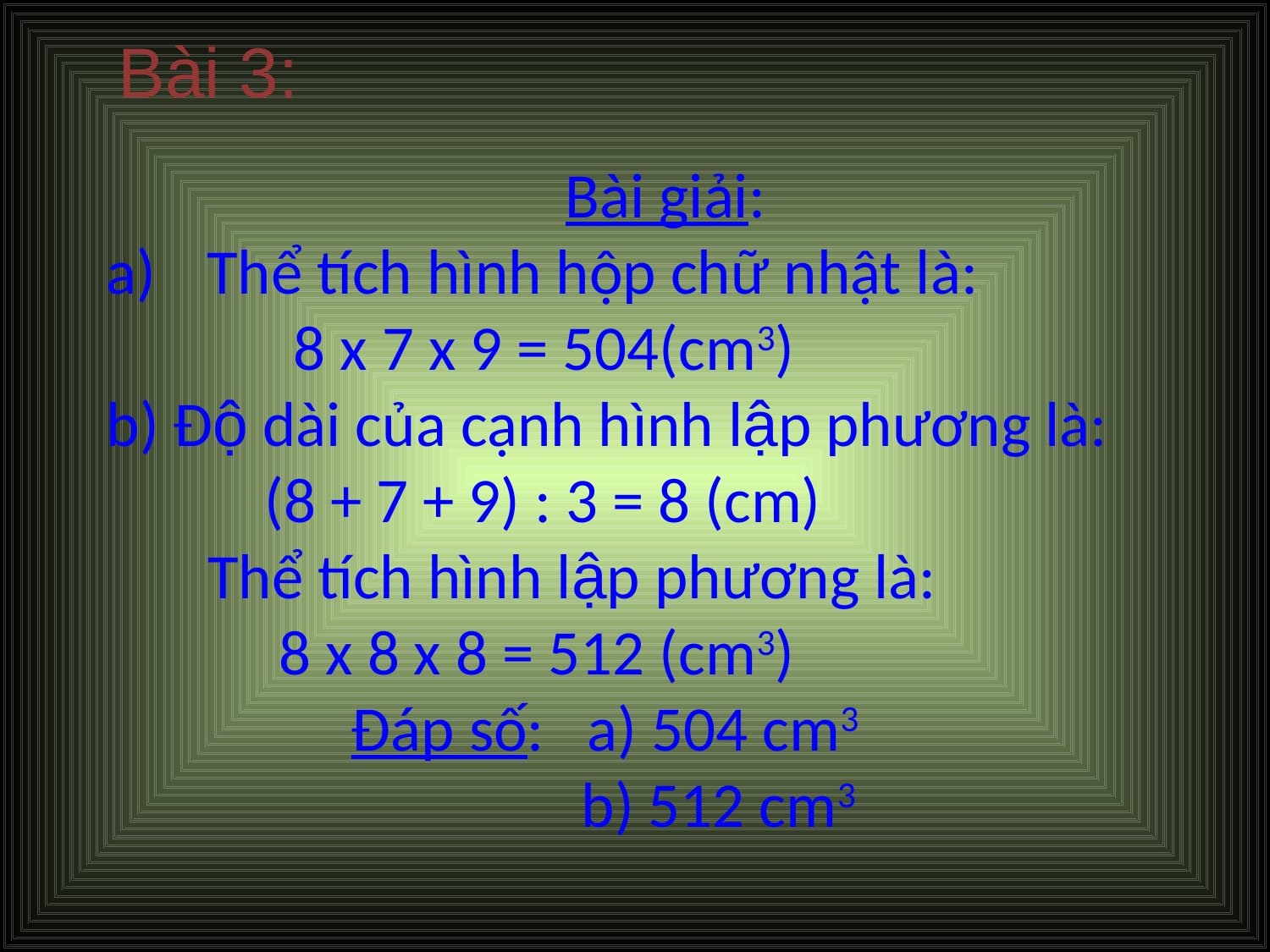

Bài 3:
Bài giải:
  Thể tích hình hộp chữ nhật là:
             8 x 7 x 9 = 504(cm3)
b) Độ dài của cạnh hình lập phương là:
           (8 + 7 + 9) : 3 = 8 (cm)
       Thể tích hình lập phương là:
            8 x 8 x 8 = 512 (cm3)
                 Đáp số:   a) 504 cm3
                                 b) 512 cm3